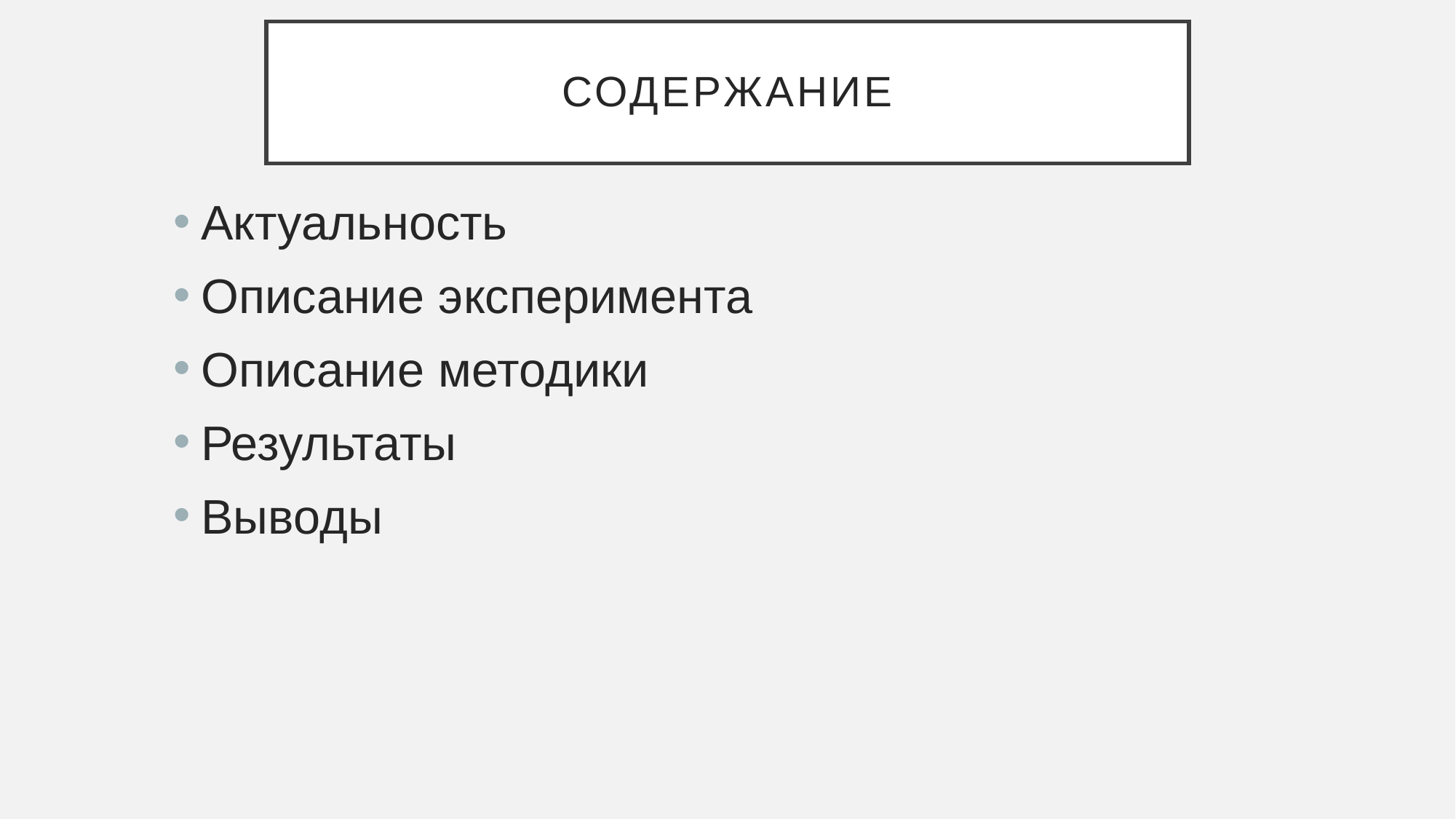

# Содержание
Актуальность
Описание эксперимента
Описание методики
Результаты
Выводы